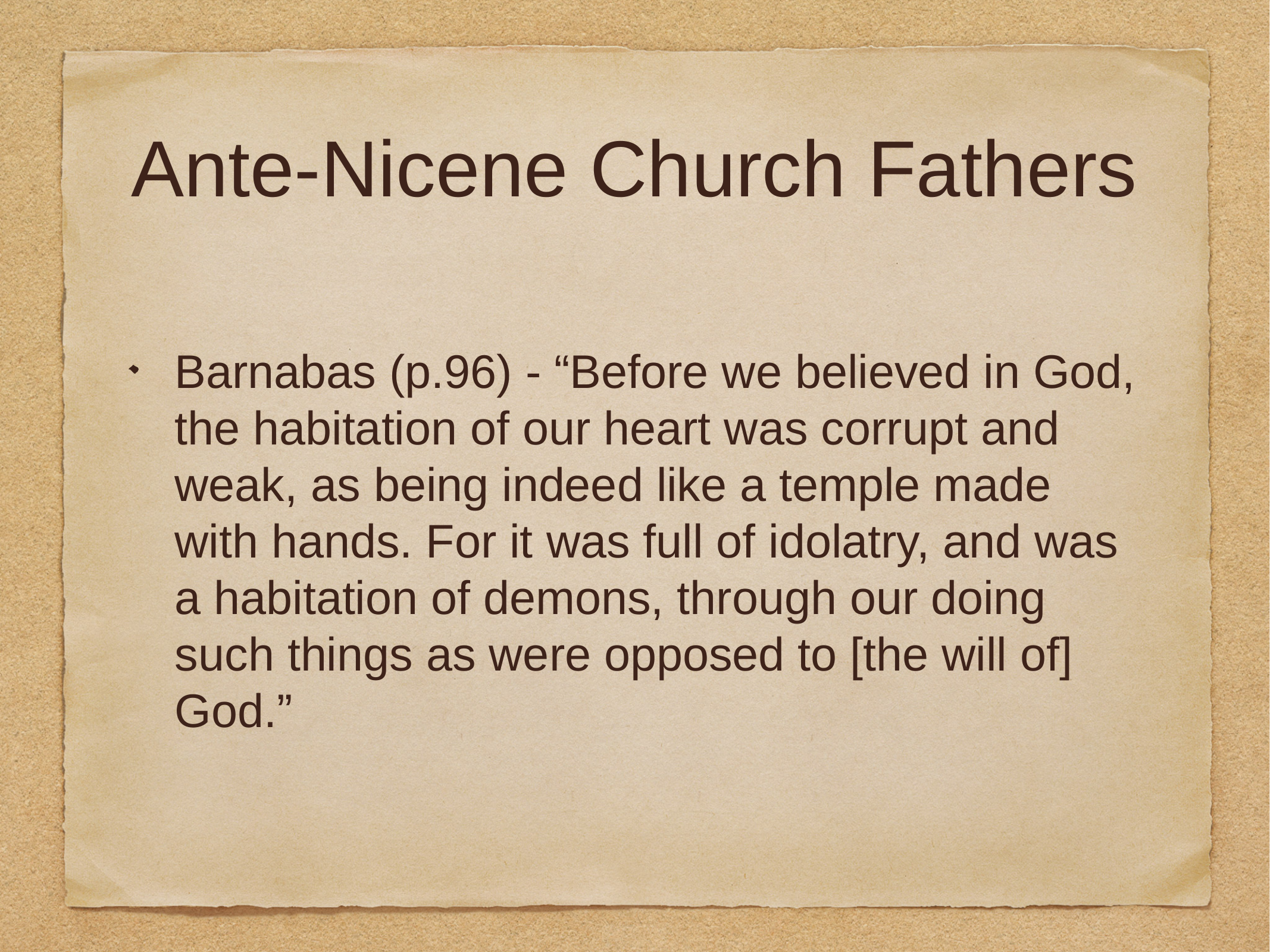

# Ante-Nicene Church Fathers
Barnabas (p.96) - “Before we believed in God, the habitation of our heart was corrupt and weak, as being indeed like a temple made with hands. For it was full of idolatry, and was a habitation of demons, through our doing such things as were opposed to [the will of] God.”